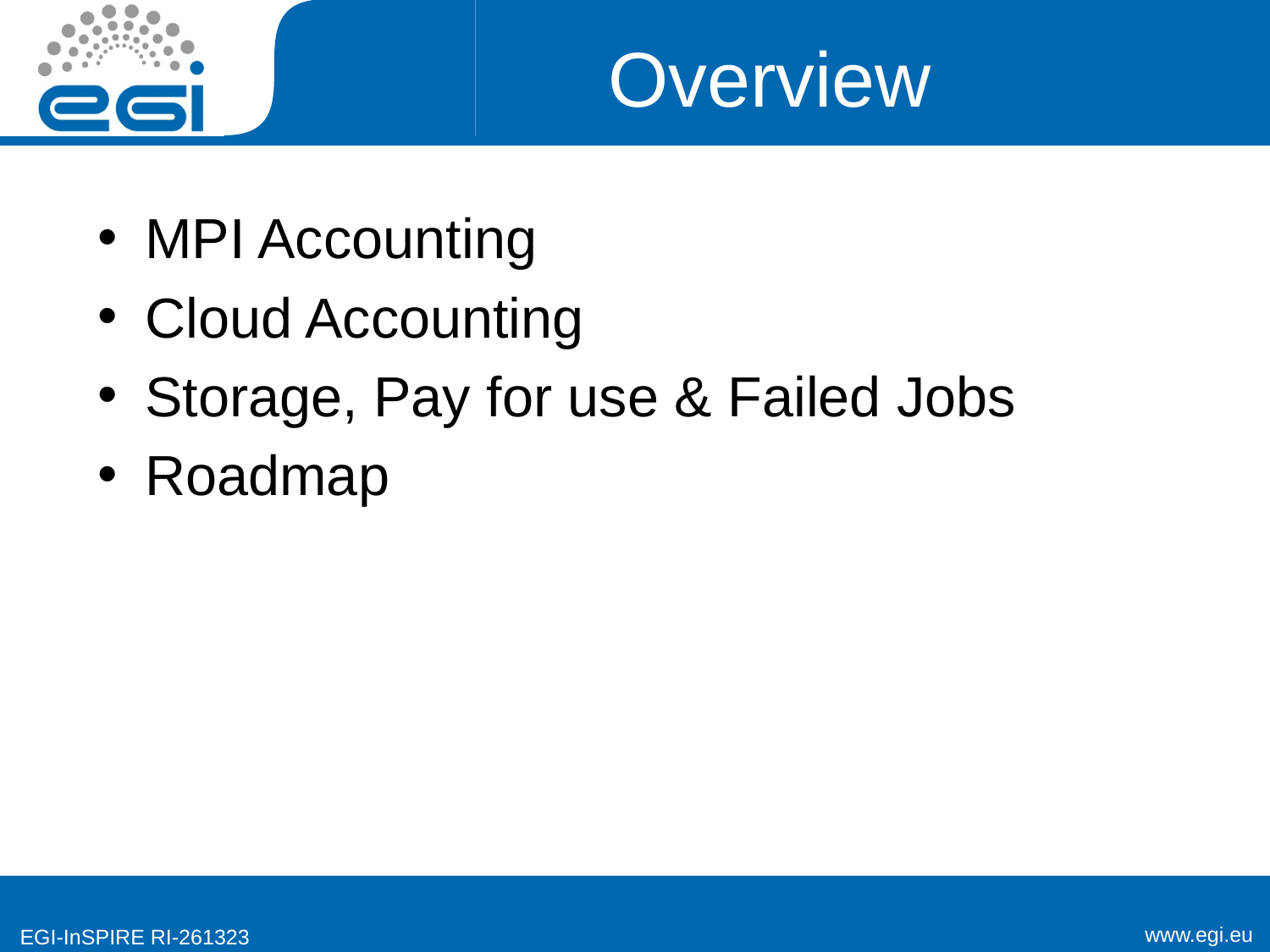

# Overview
MPI Accounting
Cloud Accounting
Storage, Pay for use & Failed Jobs
Roadmap